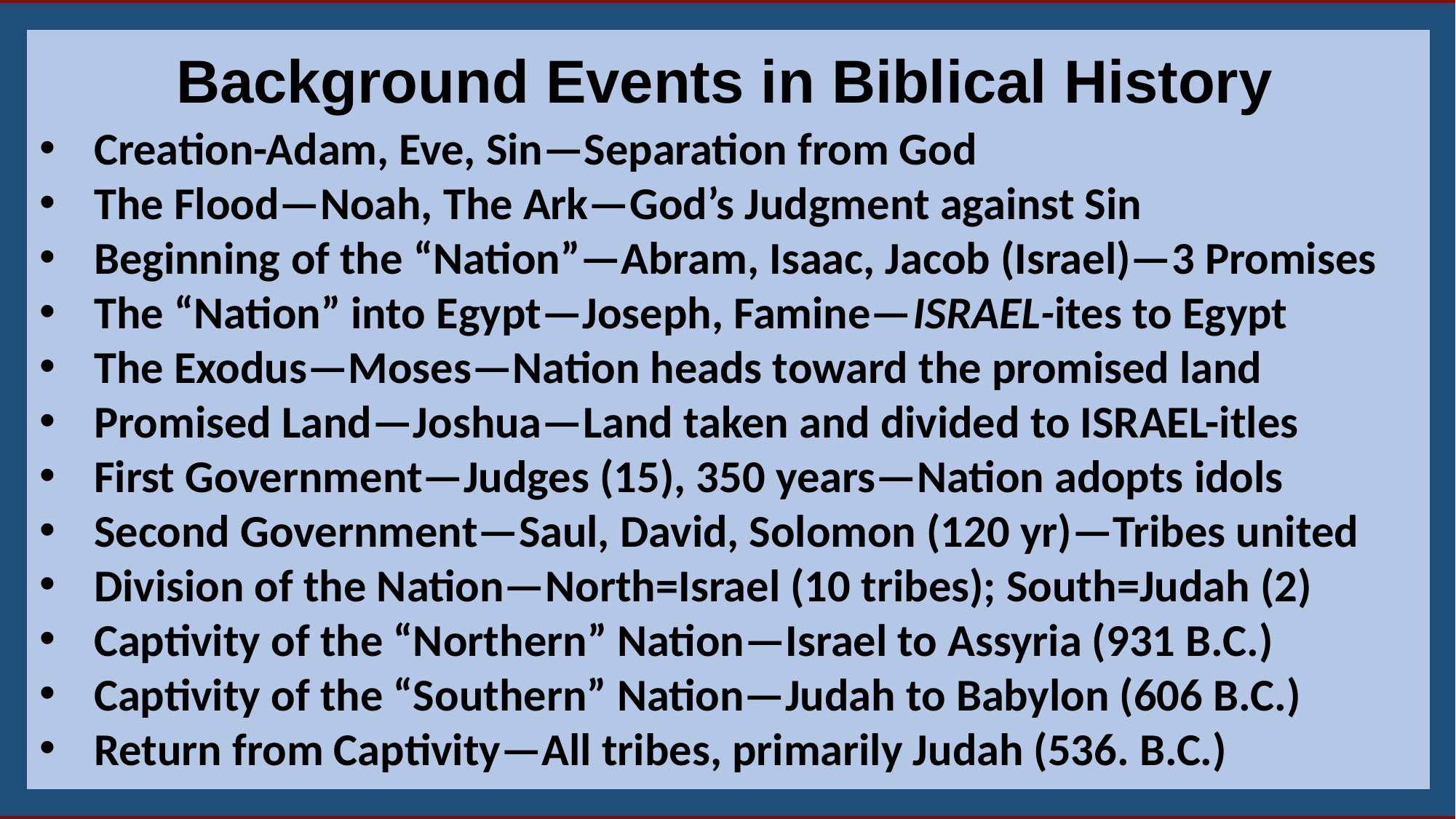

Background Events in Biblical History
Creation-Adam, Eve, Sin—Separation from God
The Flood—Noah, The Ark—God’s Judgment against Sin
Beginning of the “Nation”—Abram, Isaac, Jacob (Israel)—3 Promises
The “Nation” into Egypt—Joseph, Famine—ISRAEL-ites to Egypt
The Exodus—Moses—Nation heads toward the promised land
Promised Land—Joshua—Land taken and divided to ISRAEL-itles
First Government—Judges (15), 350 years—Nation adopts idols
Second Government—Saul, David, Solomon (120 yr)—Tribes united
Division of the Nation—North=Israel (10 tribes); South=Judah (2)
Captivity of the “Northern” Nation—Israel to Assyria (931 B.C.)
Captivity of the “Southern” Nation—Judah to Babylon (606 B.C.)
Return from Captivity—All tribes, primarily Judah (536. B.C.)
4